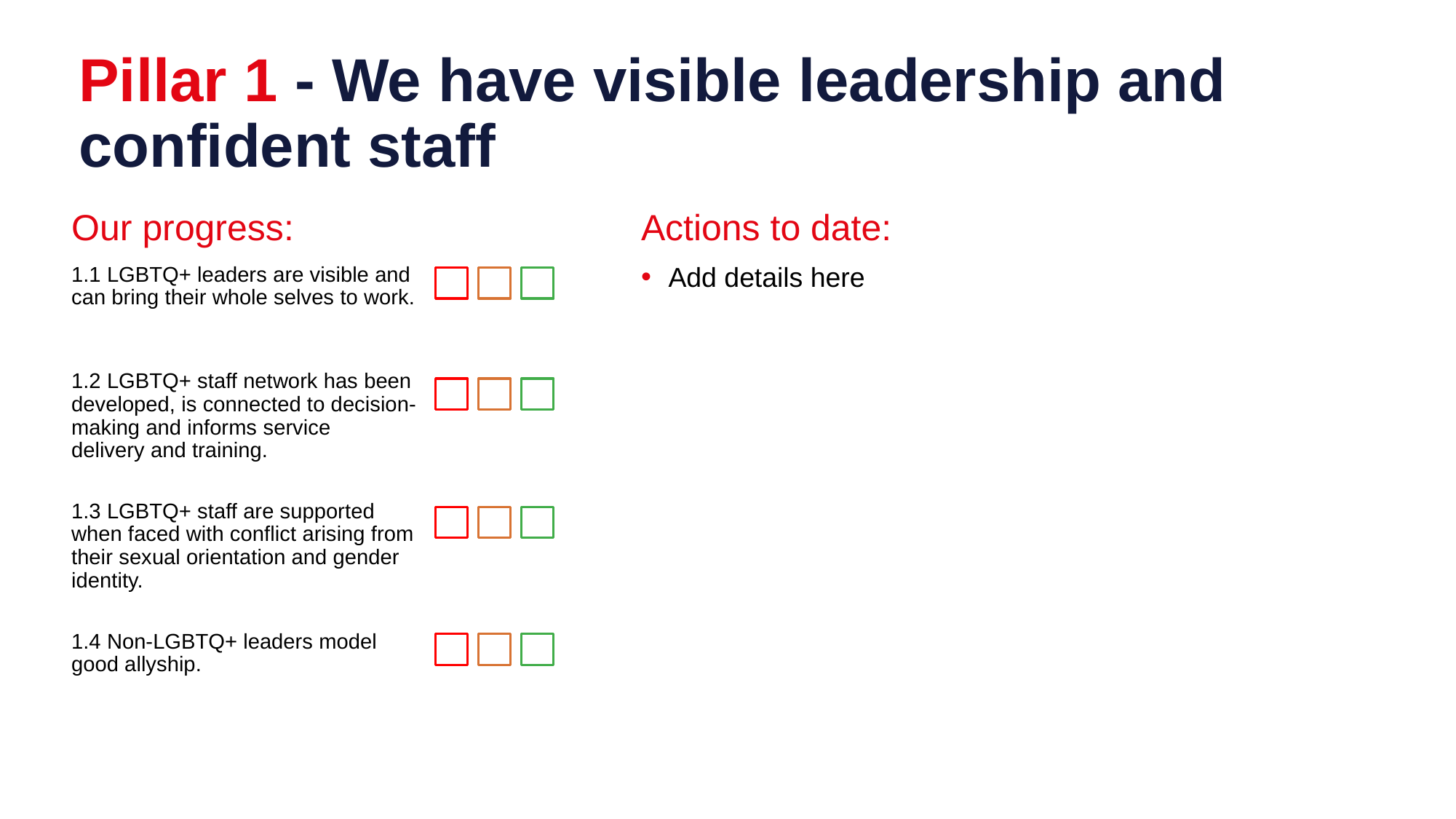

# Pillar 1 - We have visible leadership and confident staff
Actions to date:
Add details here
Our progress:
1.1 LGBTQ+ leaders are visible and
can bring their whole selves to work.
1.2 LGBTQ+ staff network has been
developed, is connected to decision-
making and informs service
delivery and training.
1.3 LGBTQ+ staff are supported
when faced with conflict arising from
their sexual orientation and gender
identity.
1.4 Non-LGBTQ+ leaders model
good allyship.